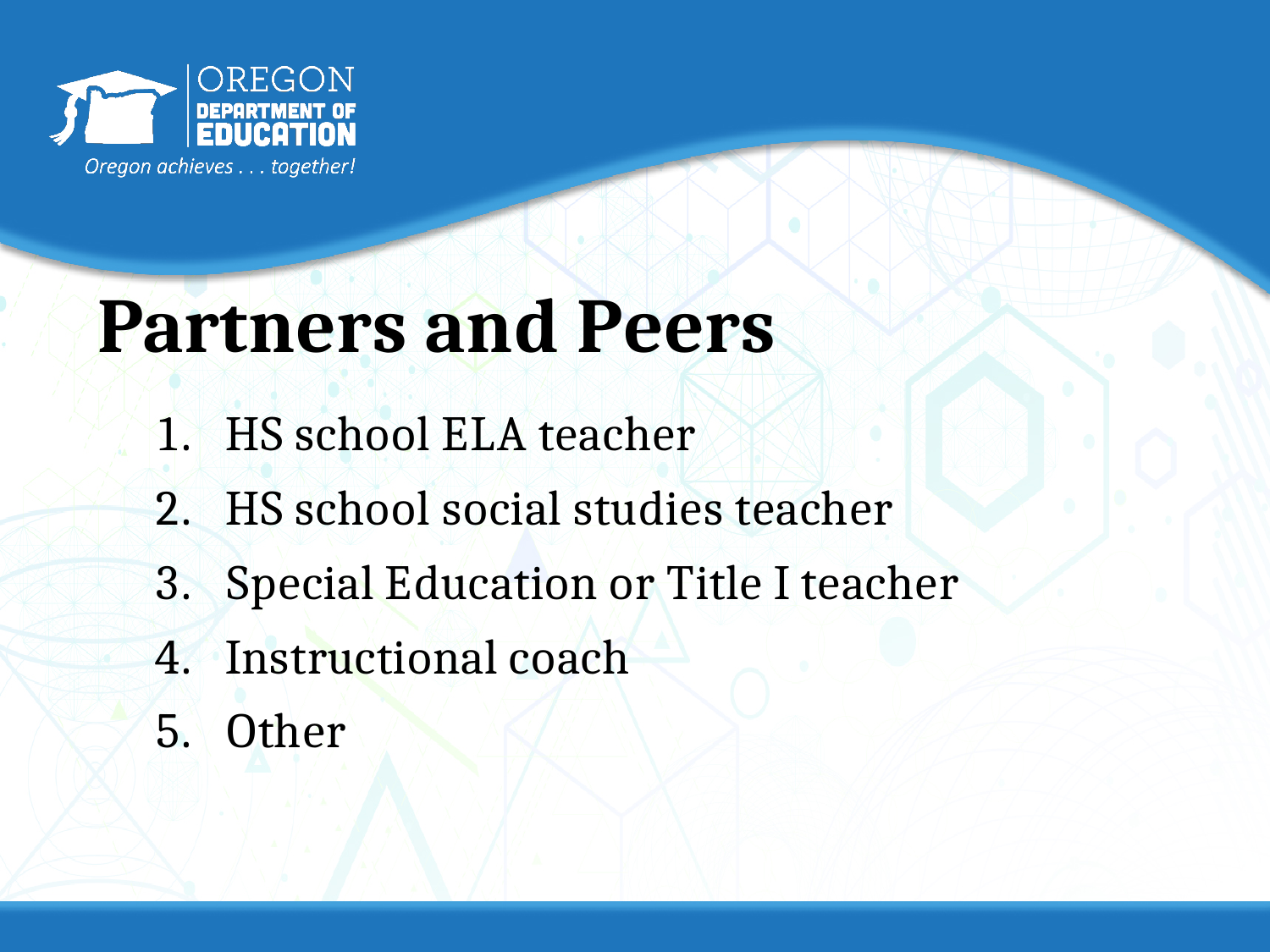

# Partners and Peers
HS school ELA teacher
HS school social studies teacher
Special Education or Title I teacher
Instructional coach
Other